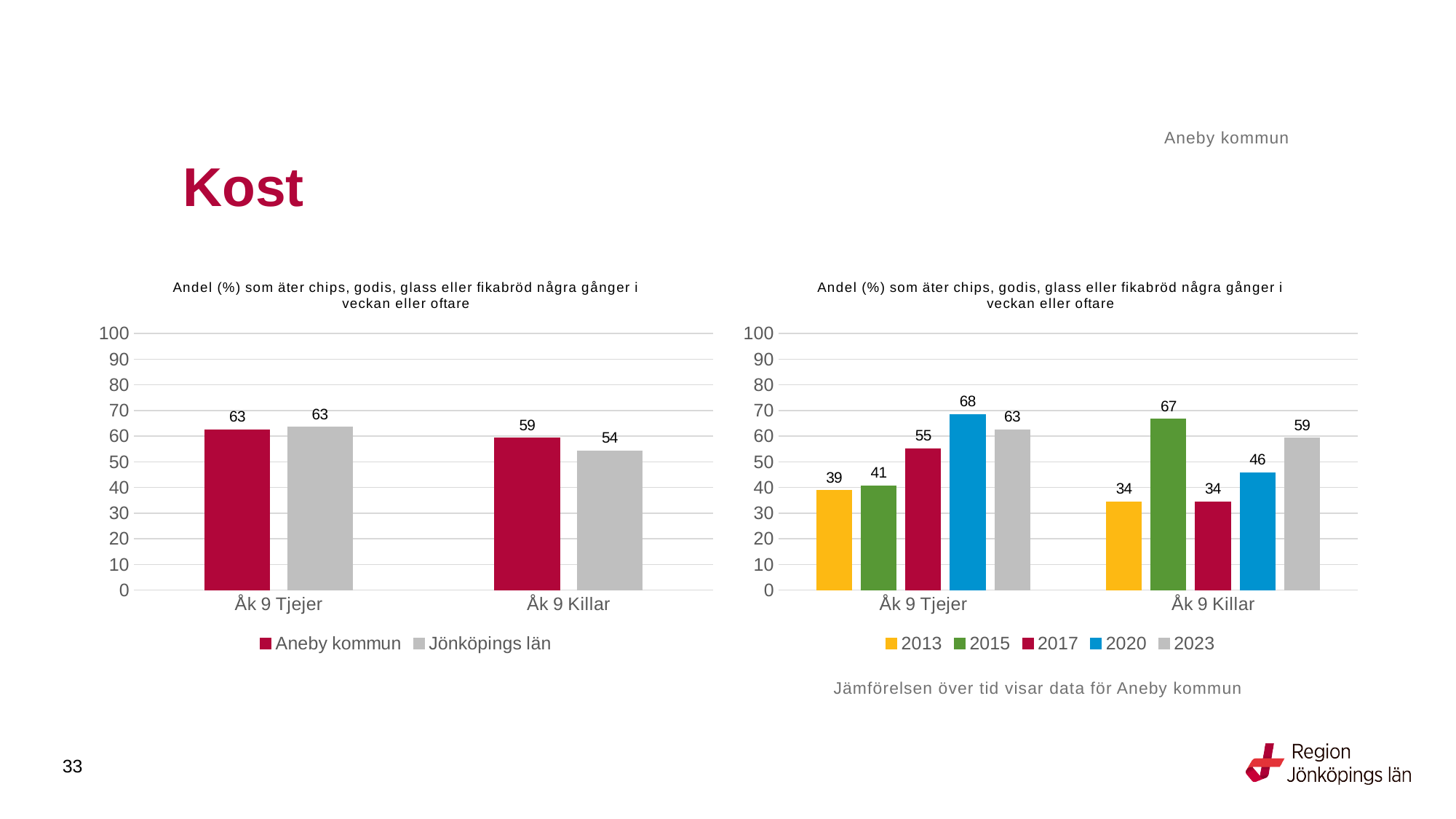

Aneby kommun
# Kost

### Chart: Andel (%) som äter chips, godis, glass eller fikabröd några gånger i veckan eller oftare

| Category | Aneby kommun | Jönköpings län |
|---|---|---|
| Åk 9 Tjejer | 62.5 | 63.4677 |
| Åk 9 Killar | 59.2593 | 54.2802 |

### Chart: Andel (%) som äter chips, godis, glass eller fikabröd några gånger i veckan eller oftare

| Category | 2013 | 2015 | 2017 | 2020 | 2023 |
|---|---|---|---|---|---|
| Åk 9 Tjejer | 38.8889 | 40.7407 | 55.1724 | 68.4211 | 62.5 |
| Åk 9 Killar | 34.4828 | 66.6667 | 34.375 | 45.8333 | 59.2593 |
Jämförelsen över tid visar data för Aneby kommun
33